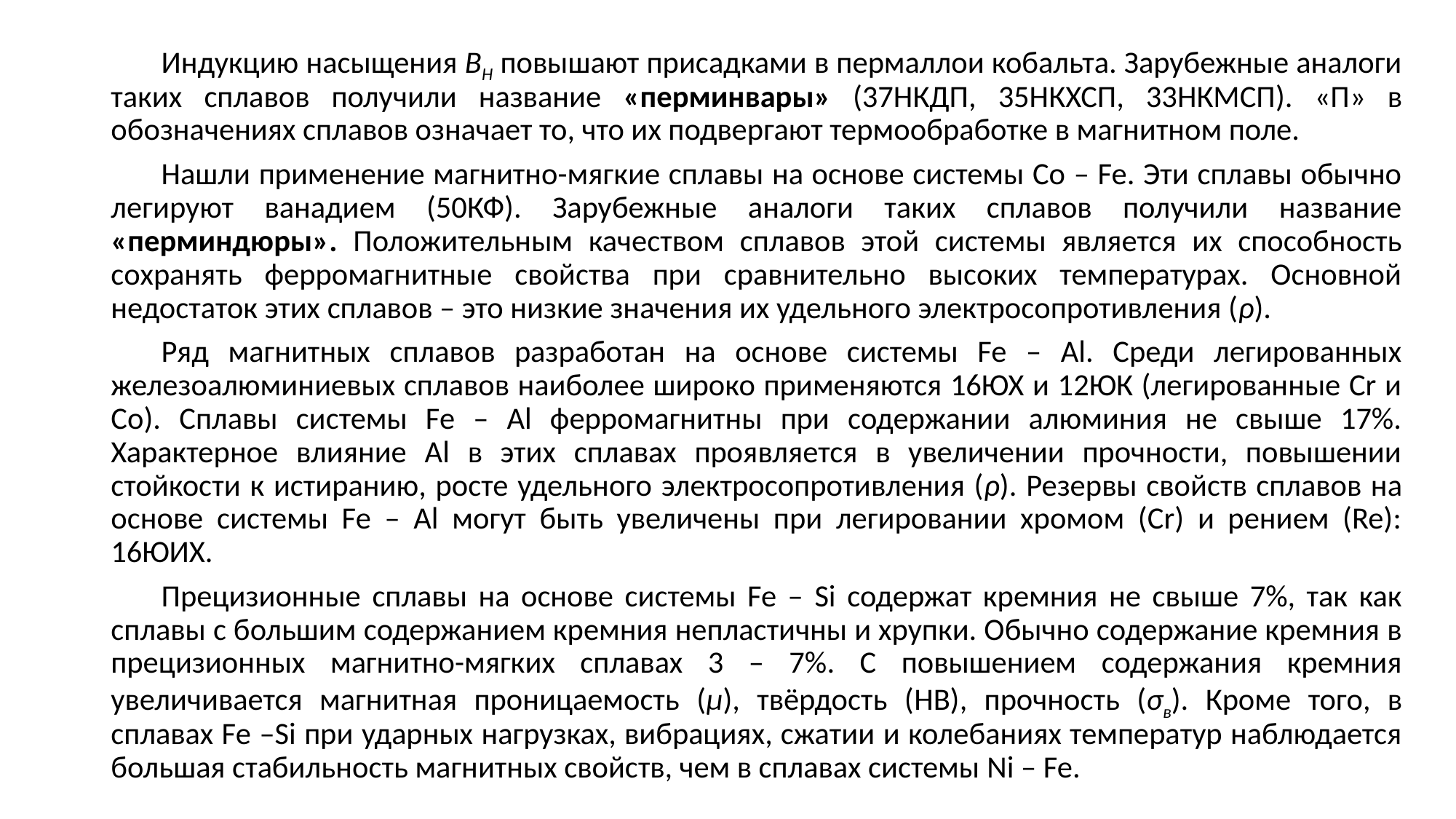

Индукцию насыщения BH повышают присадками в пермаллои кобальта. Зарубежные аналоги таких сплавов получили название «перминвары» (37НКДП, 35НКХСП, 33НКМСП). «П» в обозначениях сплавов означает то, что их подвергают термообработке в магнитном поле.
Нашли применение магнитно-мягкие сплавы на основе системы Co – Fe. Эти сплавы обычно легируют ванадием (50КФ). Зарубежные аналоги таких сплавов получили название «перминдюры». Положительным качеством сплавов этой системы является их способность сохранять ферромагнитные свойства при сравнительно высоких температурах. Основной недостаток этих сплавов – это низкие значения их удельного электросопротивления (ρ).
Ряд магнитных сплавов разработан на основе системы Fe – Al. Среди легированных железоалюминиевых сплавов наиболее широко применяются 16ЮХ и 12ЮК (легированные Cr и Co). Сплавы системы Fe – Al ферромагнитны при содержании алюминия не свыше 17%. Характерное влияние Al в этих сплавах проявляется в увеличении прочности, повышении стойкости к истиранию, росте удельного электросопротивления (ρ). Резервы свойств сплавов на основе системы Fe – Al могут быть увеличены при легировании хромом (Cr) и рением (Re): 16ЮИХ.
Прецизионные сплавы на основе системы Fe – Si содержат кремния не свыше 7%, так как сплавы с большим содержанием кремния непластичны и хрупки. Обычно содержание кремния в прецизионных магнитно-мягких сплавах 3 – 7%. С повышением содержания кремния увеличивается магнитная проницаемость (μ), твёрдость (HB), прочность (σв). Кроме того, в сплавах Fe –Si при ударных нагрузках, вибрациях, сжатии и колебаниях температур наблюдается большая стабильность магнитных свойств, чем в сплавах системы Ni – Fe.